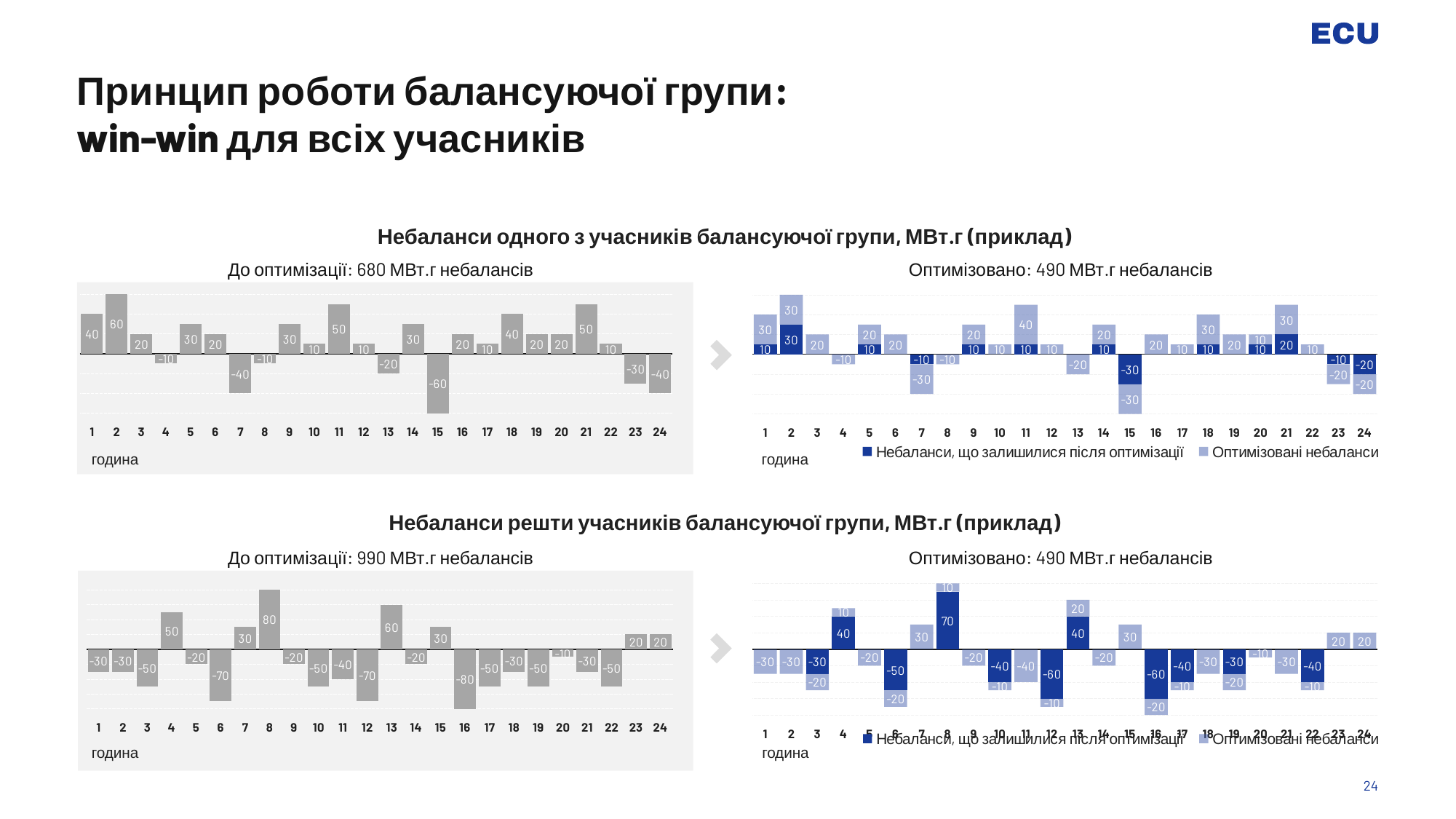

# Принцип роботи балансуючої групи: win-win для всіх учасників
Небаланси одного з учасників балансуючої групи, МВт.г (приклад)
До оптимізації: 680 МВт.г небалансів
Оптимізовано: 490 МВт.г небалансів

### Chart

| Category | Небаланси, що залишилися після оптимізації | Оптимізовані небаланси |
|---|---|---|
| 1 | 10.0 | 30.0 |
| 2 | 30.0 | 30.0 |
| 3 | None | 20.0 |
| 4 | None | -10.0 |
| 5 | 10.0 | 20.0 |
| 6 | None | 20.0 |
| 7 | -10.0 | -30.0 |
| 8 | None | -10.0 |
| 9 | 10.0 | 20.0 |
| 10 | None | 10.0 |
| 11 | 10.0 | 40.0 |
| 12 | None | 10.0 |
| 13 | None | -20.0 |
| 14 | 10.0 | 20.0 |
| 15 | -30.0 | -30.0 |
| 16 | None | 20.0 |
| 17 | None | 10.0 |
| 18 | 10.0 | 30.0 |
| 19 | None | 20.0 |
| 20 | 10.0 | 10.0 |
| 21 | 20.0 | 30.0 |
| 22 | None | 10.0 |
| 23 | -10.0 | -20.0 |
| 24 | -20.0 | -20.0 |

### Chart

| Category | Небаланси, що залишилися після оптимізації | Оптимізовані небаланси |
|---|---|---|
| 1 | None | 40.0 |
| 2 | None | 60.0 |
| 3 | None | 20.0 |
| 4 | None | -10.0 |
| 5 | None | 30.0 |
| 6 | None | 20.0 |
| 7 | None | -40.0 |
| 8 | None | -10.0 |
| 9 | None | 30.0 |
| 10 | None | 10.0 |
| 11 | None | 50.0 |
| 12 | None | 10.0 |
| 13 | None | -20.0 |
| 14 | None | 30.0 |
| 15 | None | -60.0 |
| 16 | None | 20.0 |
| 17 | None | 10.0 |
| 18 | None | 40.0 |
| 19 | None | 20.0 |
| 20 | None | 20.0 |
| 21 | None | 50.0 |
| 22 | None | 10.0 |
| 23 | None | -30.0 |
| 24 | None | -40.0 |
година
година
Небаланси решти учасників балансуючої групи, МВт.г (приклад)
До оптимізації: 990 МВт.г небалансів
Оптимізовано: 490 МВт.г небалансів

### Chart

| Category | Небаланси, що залишилися після оптимізації | Оптимізовані небаланси |
|---|---|---|
| 1 | None | -30.0 |
| 2 | None | -30.0 |
| 3 | -30.0 | -20.0 |
| 4 | 40.0 | 10.0 |
| 5 | None | -20.0 |
| 6 | -50.0 | -20.0 |
| 7 | None | 30.0 |
| 8 | 70.0 | 10.0 |
| 9 | None | -20.0 |
| 10 | -40.0 | -10.0 |
| 11 | None | -40.0 |
| 12 | -60.0 | -10.0 |
| 13 | 40.0 | 20.0 |
| 14 | None | -20.0 |
| 15 | None | 30.0 |
| 16 | -60.0 | -20.0 |
| 17 | -40.0 | -10.0 |
| 18 | None | -30.0 |
| 19 | -30.0 | -20.0 |
| 20 | None | -10.0 |
| 21 | None | -30.0 |
| 22 | -40.0 | -10.0 |
| 23 | None | 20.0 |
| 24 | None | 20.0 |

### Chart

| Category | Небаланси, що залишилися після оптимізації | Оптимізовані небаланси |
|---|---|---|
| 1 | None | -30.0 |
| 2 | None | -30.0 |
| 3 | None | -50.0 |
| 4 | None | 50.0 |
| 5 | None | -20.0 |
| 6 | None | -70.0 |
| 7 | None | 30.0 |
| 8 | None | 80.0 |
| 9 | None | -20.0 |
| 10 | None | -50.0 |
| 11 | None | -40.0 |
| 12 | None | -70.0 |
| 13 | None | 60.0 |
| 14 | None | -20.0 |
| 15 | None | 30.0 |
| 16 | None | -80.0 |
| 17 | None | -50.0 |
| 18 | None | -30.0 |
| 19 | None | -50.0 |
| 20 | None | -10.0 |
| 21 | None | -30.0 |
| 22 | None | -50.0 |
| 23 | None | 20.0 |
| 24 | None | 20.0 |
година
година
24